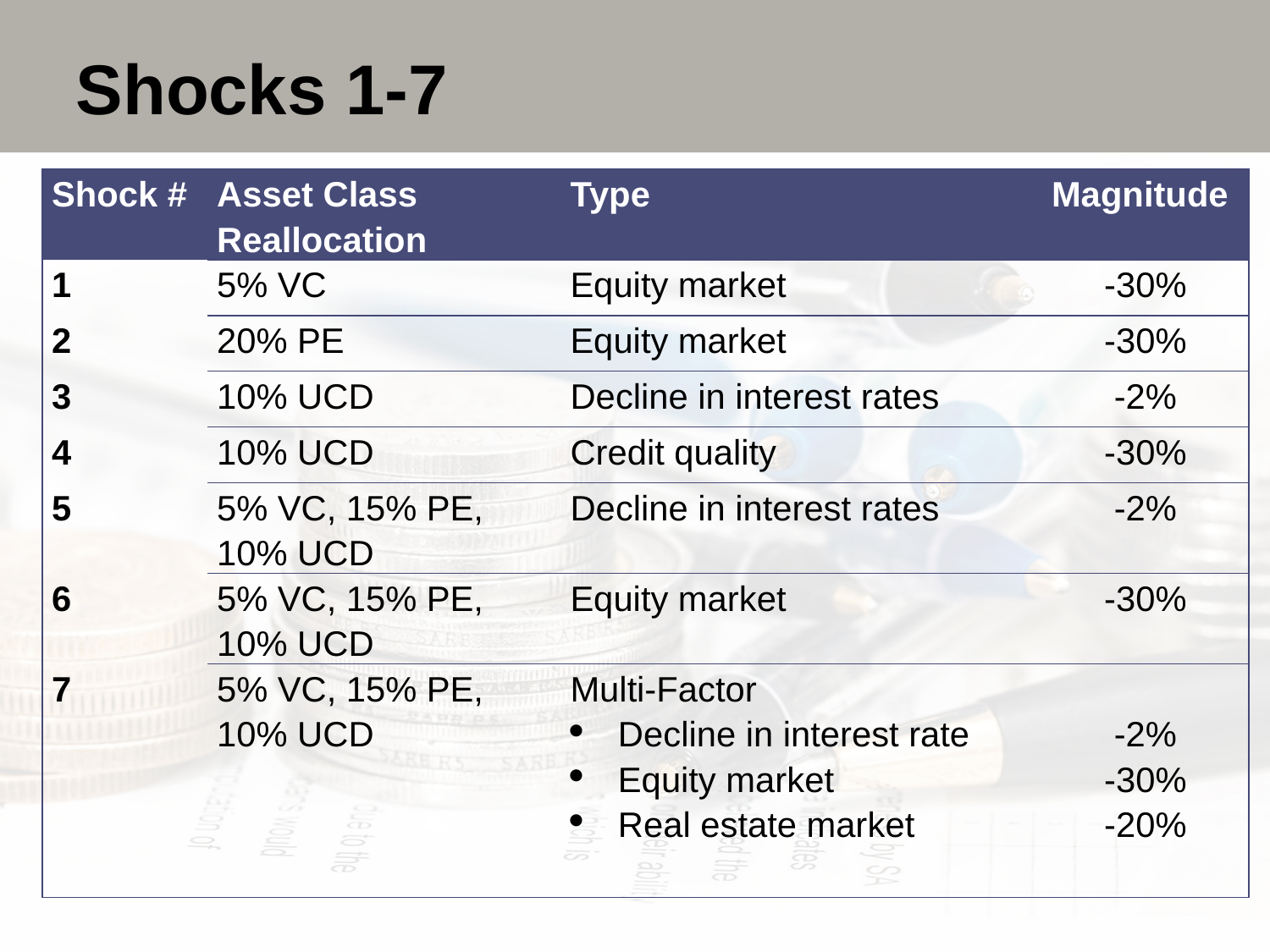

# Shocks 1-7
| Shock # | Asset Class Reallocation | Type | Magnitude |
| --- | --- | --- | --- |
| 1 | 5% VC | Equity market | -30% |
| 2 | 20% PE | Equity market | -30% |
| 3 | 10% UCD | Decline in interest rates | -2% |
| 4 | 10% UCD | Credit quality | -30% |
| 5 | 5% VC, 15% PE, 10% UCD | Decline in interest rates | -2% |
| 6 | 5% VC, 15% PE, 10% UCD | Equity market | -30% |
| 7 | 5% VC, 15% PE, 10% UCD | Multi-Factor Decline in interest rate Equity market Real estate market | -2% -30% -20% |